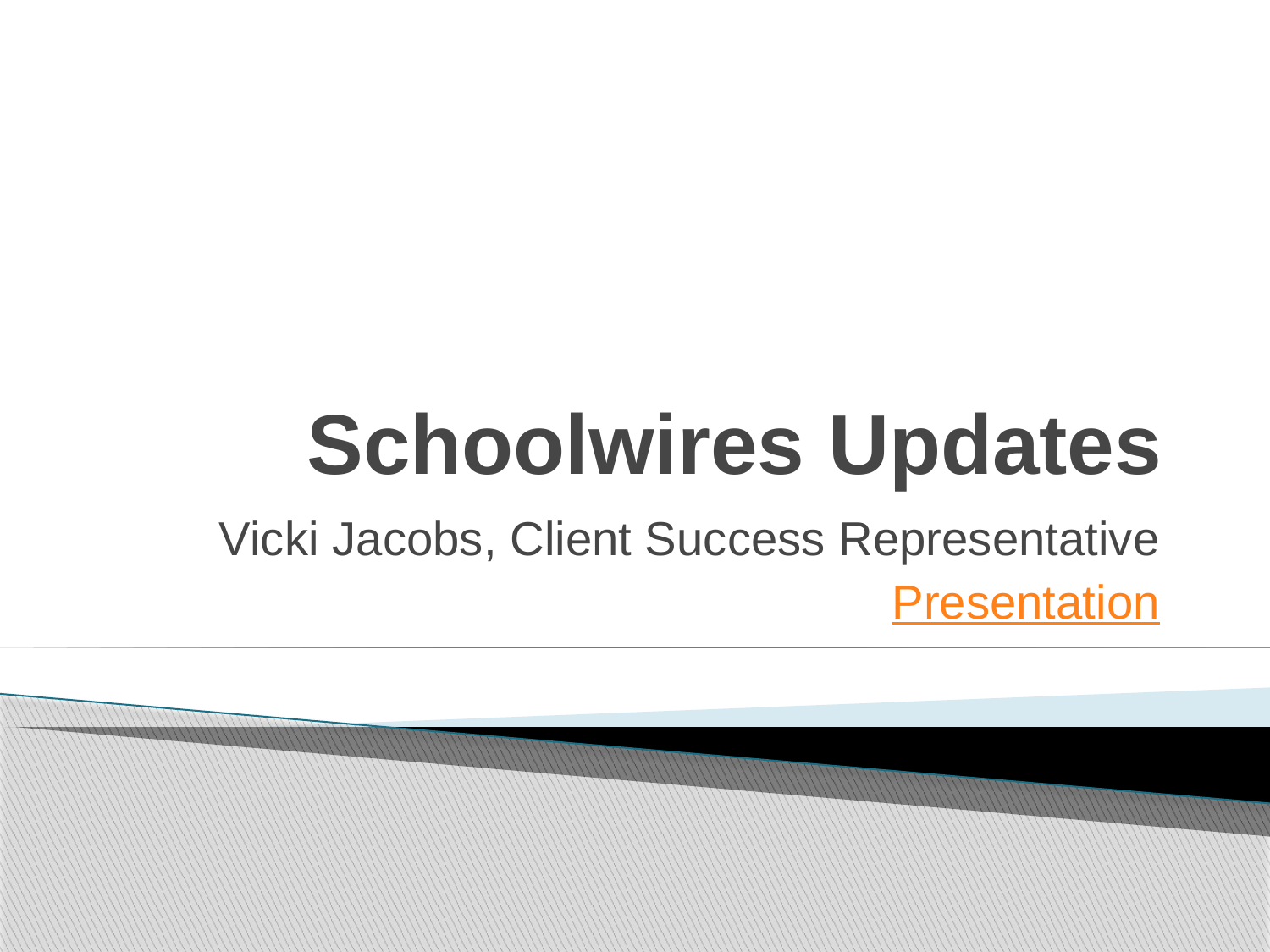

# Schoolwires Updates
Vicki Jacobs, Client Success Representative
Presentation